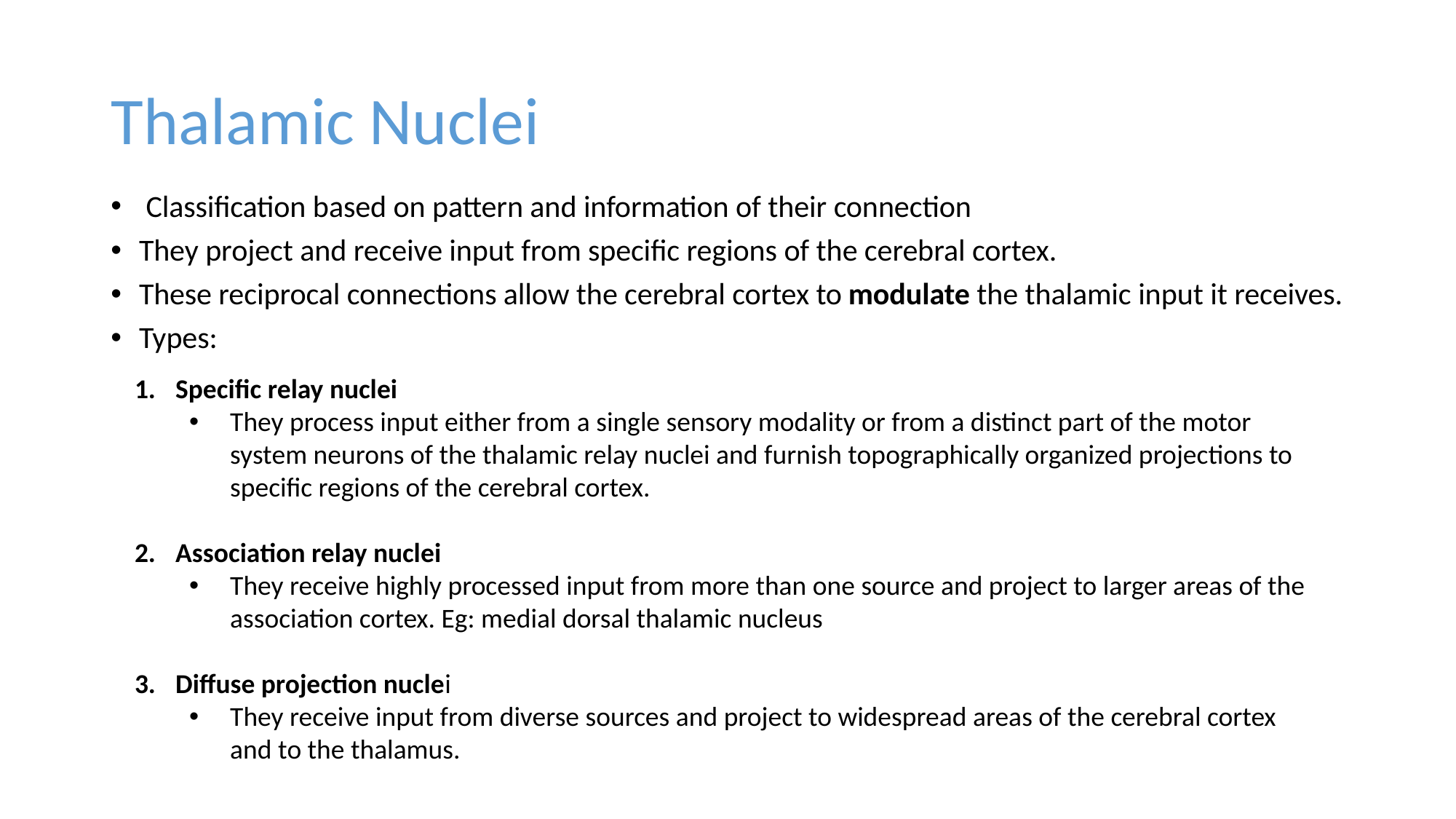

# Thalamic Nuclei
 Classification based on pattern and information of their connection
They project and receive input from specific regions of the cerebral cortex.
These reciprocal connections allow the cerebral cortex to modulate the thalamic input it receives.
Types:

Specific relay nuclei
They process input either from a single sensory modality or from a distinct part of the motor system neurons of the thalamic relay nuclei and furnish topographically organized projections to specific regions of the cerebral cortex.

Association relay nuclei
They receive highly processed input from more than one source and project to larger areas of the association cortex. Eg: medial dorsal thalamic nucleus

Diffuse projection nuclei
They receive input from diverse sources and project to widespread areas of the cerebral cortex and to the thalamus.